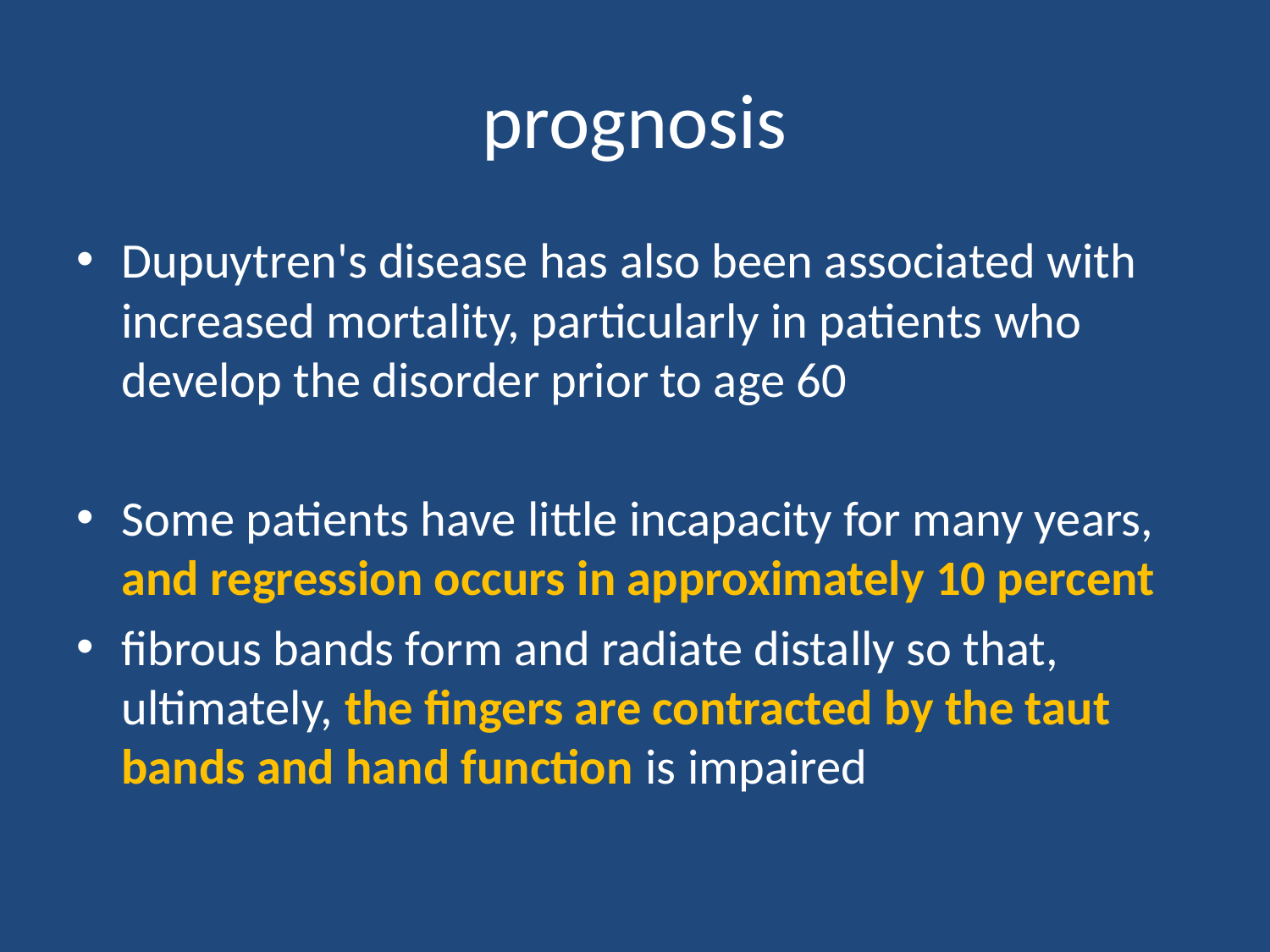

# prognosis
Dupuytren's disease has also been associated with increased mortality, particularly in patients who develop the disorder prior to age 60

Some patients have little incapacity for many years, and regression occurs in approximately 10 percent
fibrous bands form and radiate distally so that, ultimately, the fingers are contracted by the taut bands and hand function is impaired